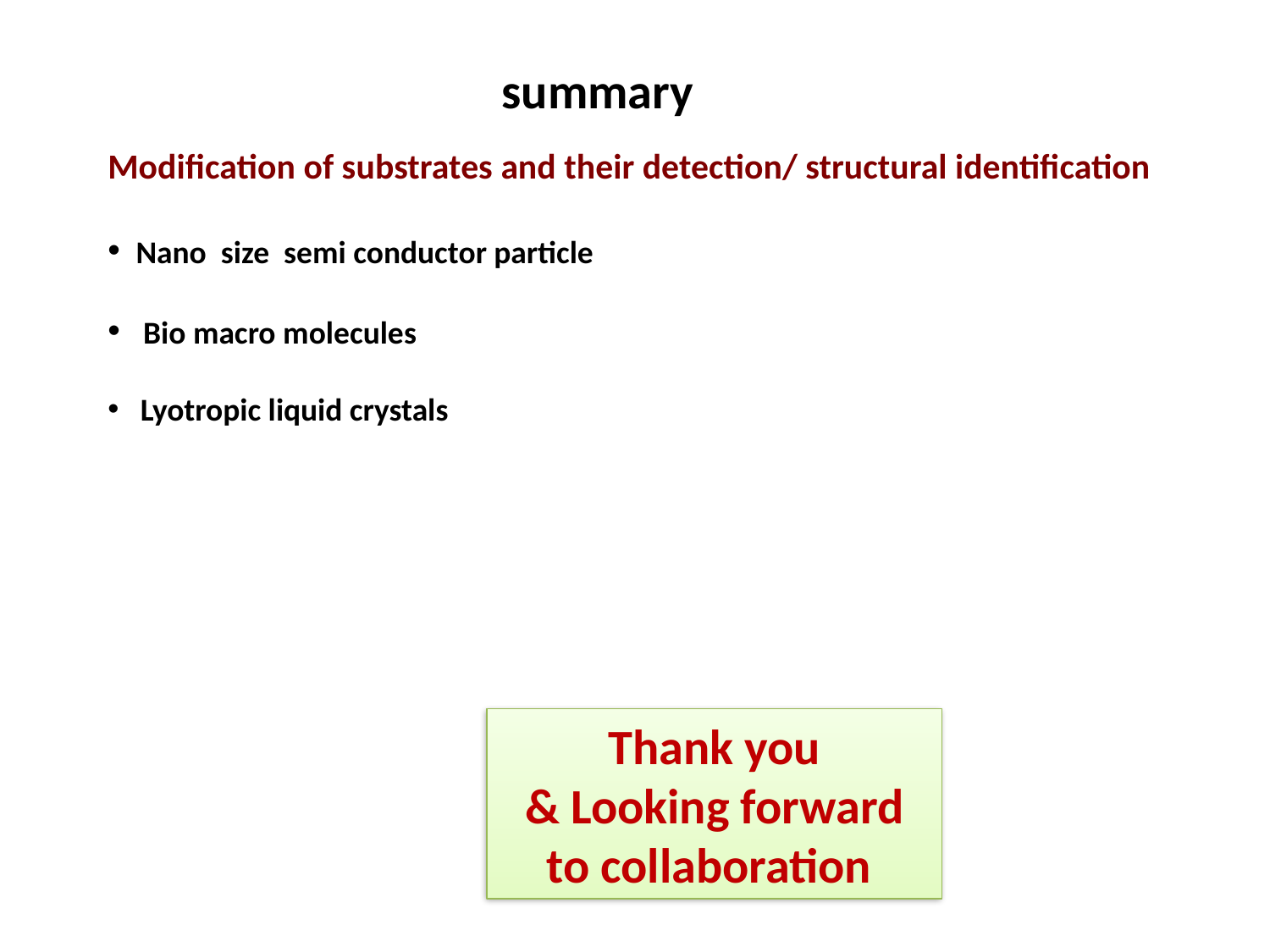

summary
Modification of substrates and their detection/ structural identification

  Nano  size  semi conductor particle

   Bio macro molecules

   Lyotropic liquid crystals
Thank you
& Looking forward to collaboration